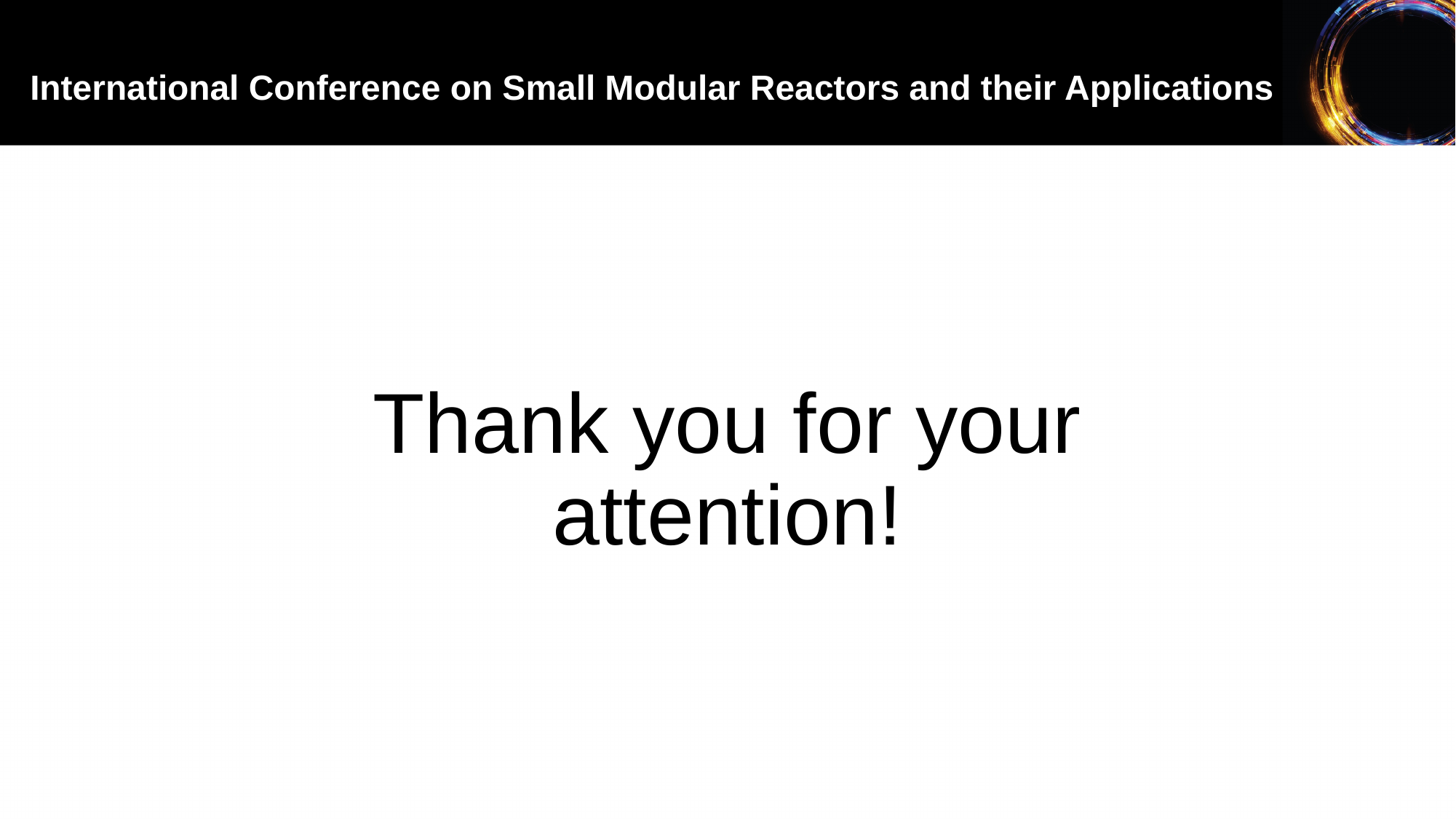

International Conference on Small Modular Reactors and their Applications
# Thank you for your attention!